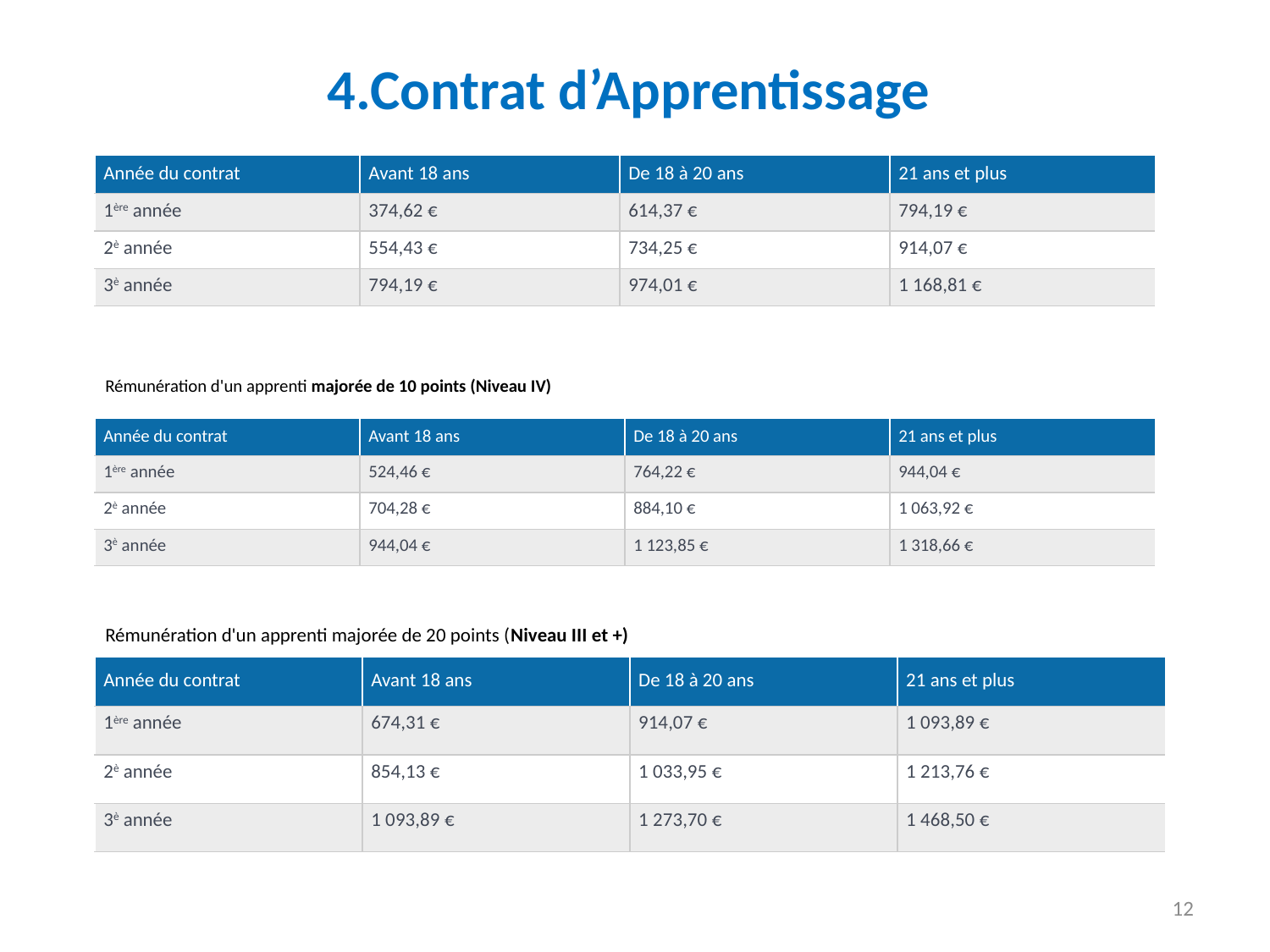

# 4.Contrat d’Apprentissage
| Année du contrat | Avant 18 ans | De 18 à 20 ans | 21 ans et plus |
| --- | --- | --- | --- |
| 1ère année | 374,62 € | 614,37 € | 794,19 € |
| 2è année | 554,43 € | 734,25 € | 914,07 € |
| 3è année | 794,19 € | 974,01 € | 1 168,81 € |
| Rémunération d'un apprenti majorée de 10 points (Niveau IV) |  |  |  |
| --- | --- | --- | --- |
| Année du contrat | Avant 18 ans | De 18 à 20 ans | 21 ans et plus |
| 1ère année | 524,46 € | 764,22 € | 944,04 € |
| 2è année | 704,28 € | 884,10 € | 1 063,92 € |
| 3è année | 944,04 € | 1 123,85 € | 1 318,66 € |
| Rémunération d'un apprenti majorée de 20 points (Niveau III et +) |  |  |  |
| --- | --- | --- | --- |
| Année du contrat | Avant 18 ans | De 18 à 20 ans | 21 ans et plus |
| 1ère année | 674,31 € | 914,07 € | 1 093,89 € |
| 2è année | 854,13 € | 1 033,95 € | 1 213,76 € |
| 3è année | 1 093,89 € | 1 273,70 € | 1 468,50 € |
12